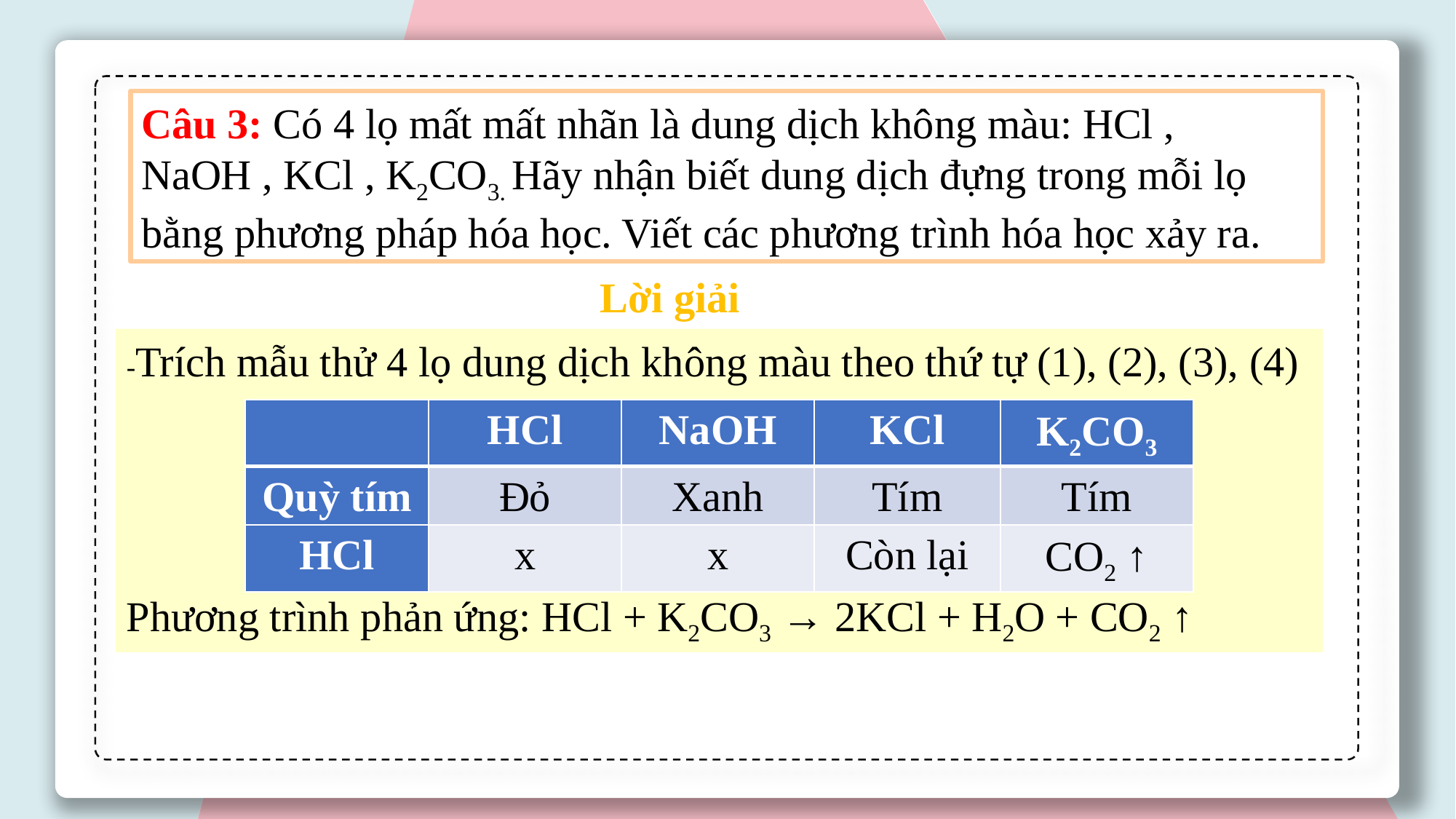

Câu 3: Có 4 lọ mất mất nhãn là dung dịch không màu: HCl , NaOH , KCl , K2CO3. Hãy nhận biết dung dịch đựng trong mỗi lọ bằng phương pháp hóa học. Viết các phương trình hóa học xảy ra.
Lời giải
-Trích mẫu thử 4 lọ dung dịch không màu theo thứ tự (1), (2), (3), (4)

Phương trình phản ứng: HCl + K2CO3 → 2KCl + H2O + CO2 ↑
|  | HCl | NaOH | KCl | K2CO3 |
| --- | --- | --- | --- | --- |
| Quỳ tím | Đỏ | Xanh | Tím | Tím |
| HCl | x | x | Còn lại | CO2 ↑ |